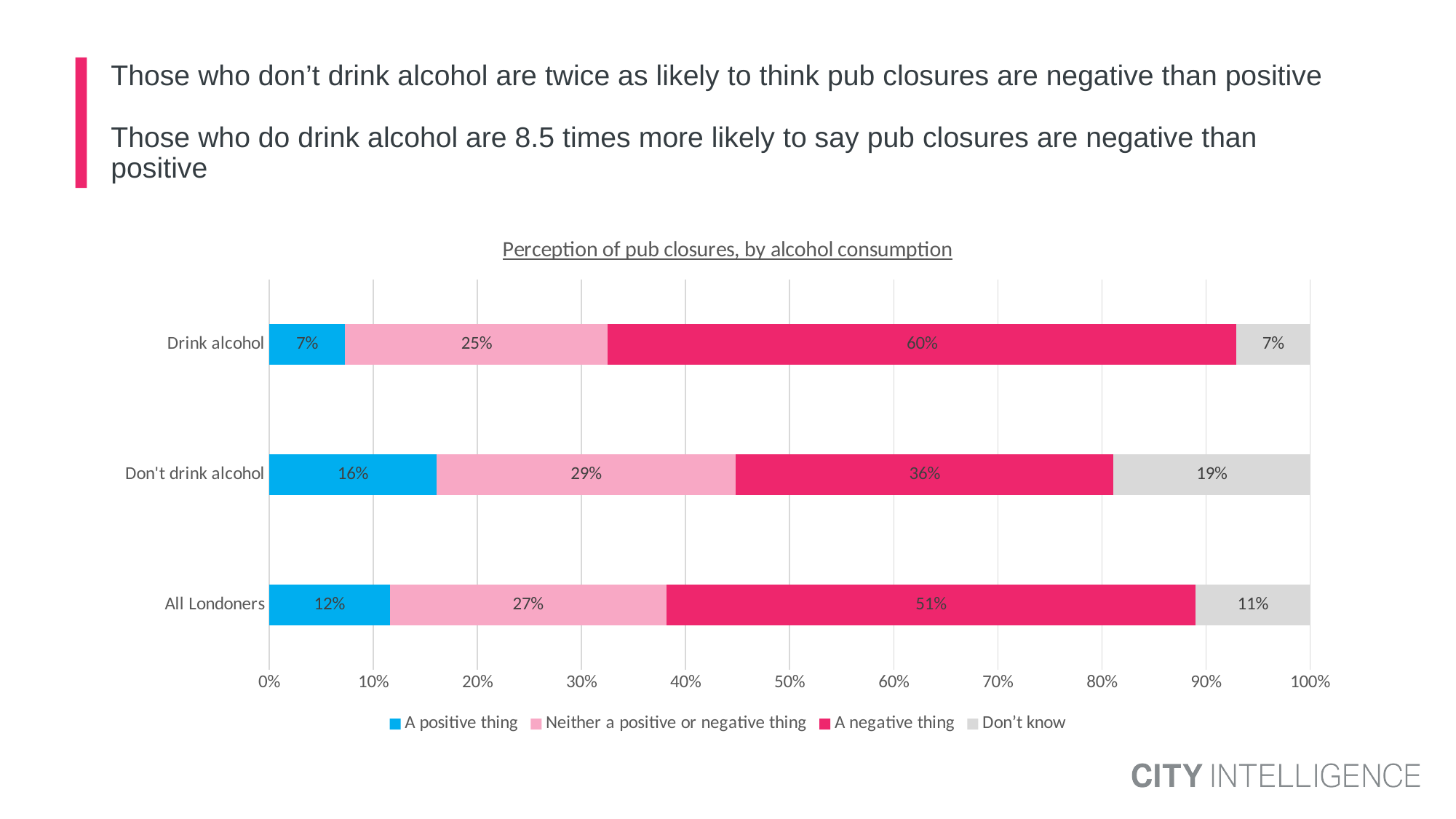

# Those who don’t drink alcohol are twice as likely to think pub closures are negative than positive Those who do drink alcohol are 8.5 times more likely to say pub closures are negative than positive

### Chart: Perception of pub closures, by alcohol consumption

| Category | A positive thing | Neither a positive or negative thing | A negative thing | Don’t know |
|---|---|---|---|---|
| All Londoners | 0.1157 | 0.2659 | 0.5083 | 0.1101 |
| Don't drink alcohol | 0.1605 | 0.2877 | 0.3628 | 0.1889 |
| Drink alcohol | 0.0727 | 0.2526 | 0.6038 | 0.0709 |